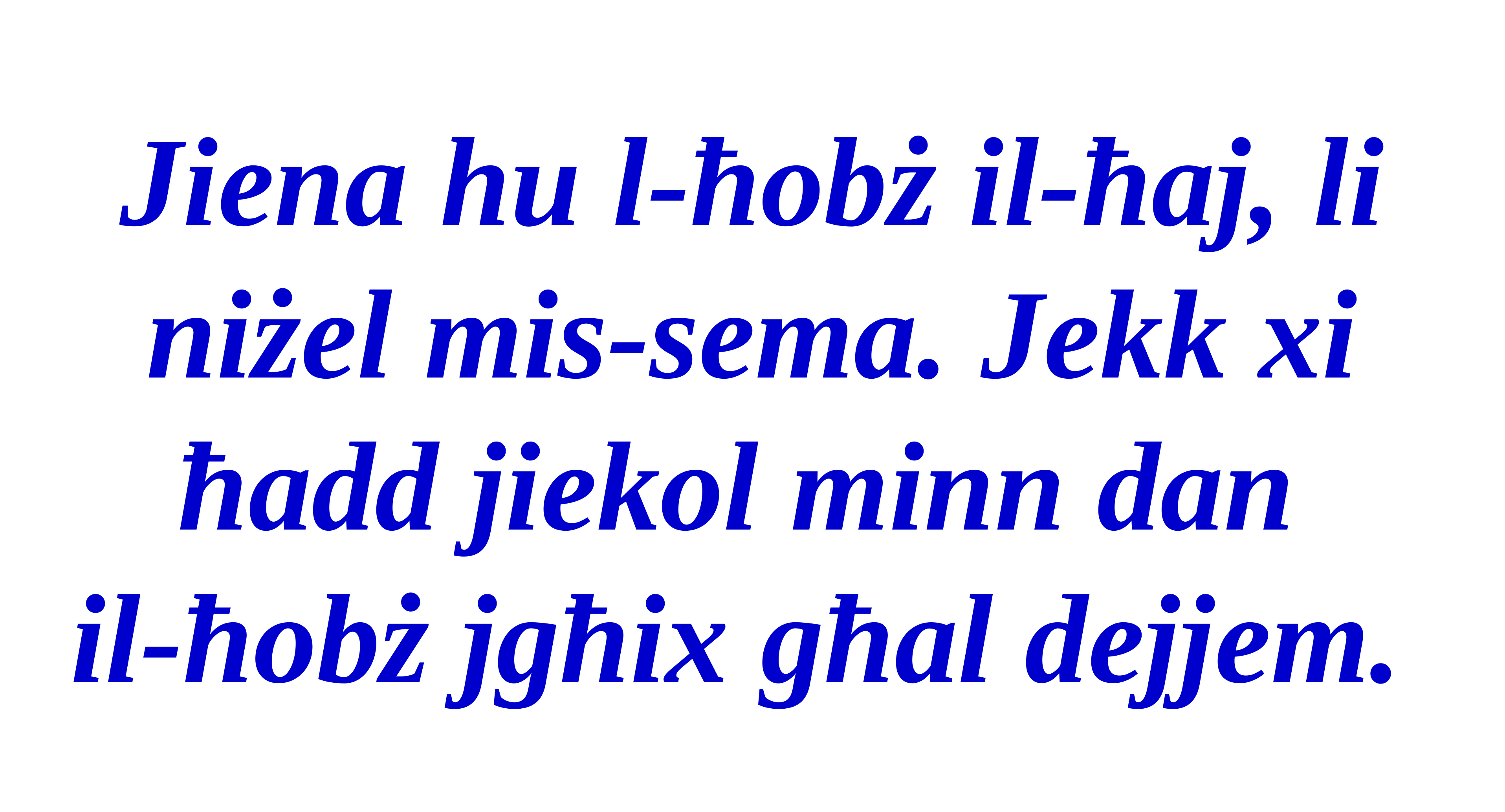

Jiena hu l-ħobż il-ħaj, li niżel mis-sema. Jekk xi ħadd jiekol minn dan
il-ħobż jgħix għal dejjem.